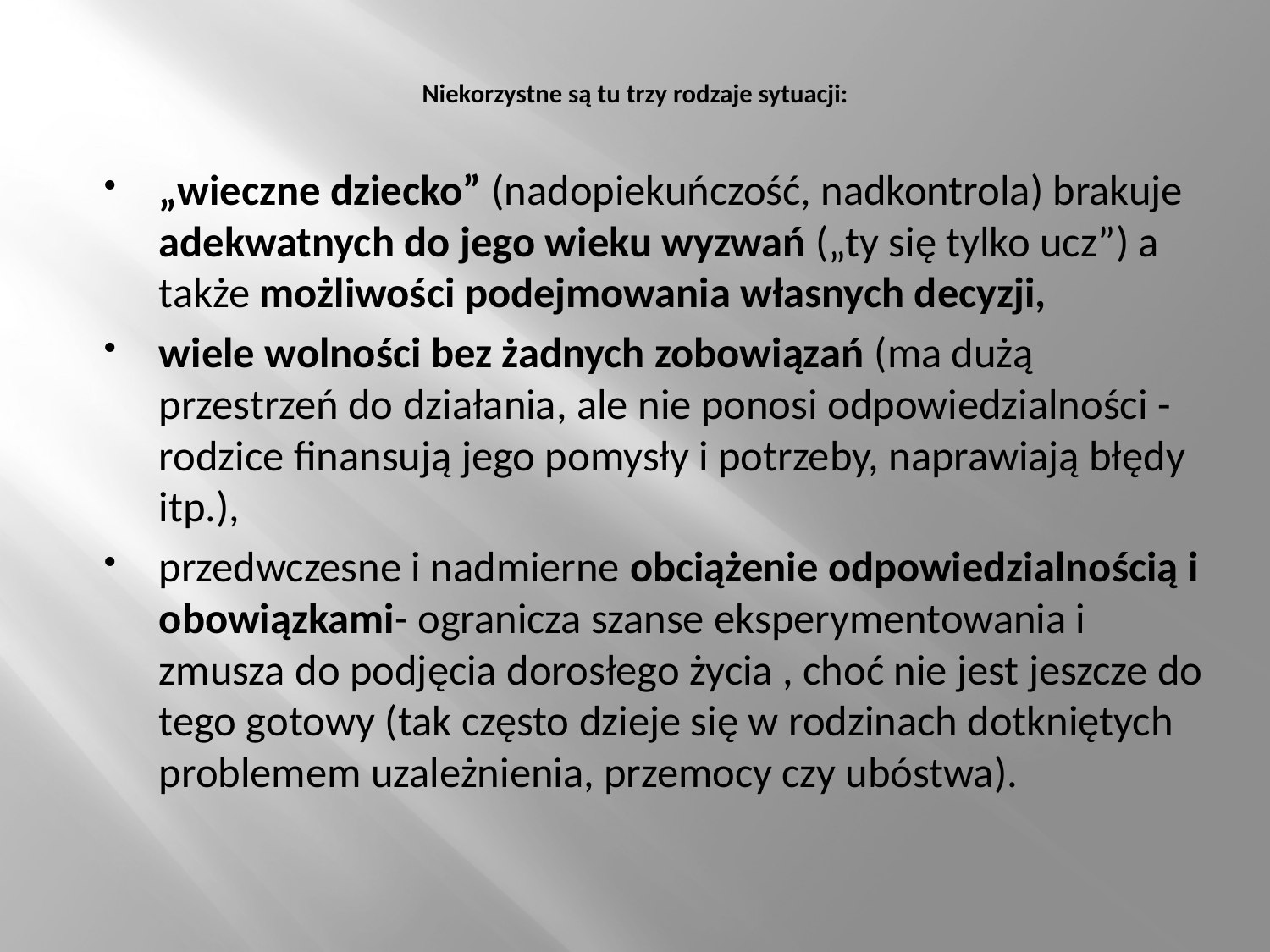

# Niekorzystne są tu trzy rodzaje sytuacji:
„wieczne dziecko” (nadopiekuńczość, nadkontrola) brakuje adekwatnych do jego wieku wyzwań („ty się tylko ucz”) a także możliwości podejmowania własnych decyzji,
wiele wolności bez żadnych zobowiązań (ma dużą przestrzeń do działania, ale nie ponosi odpowiedzialności - rodzice finansują jego pomysły i potrzeby, naprawiają błędy itp.),
przedwczesne i nadmierne obciążenie odpowiedzialnością i obowiązkami- ogranicza szanse eksperymentowania i zmusza do podjęcia dorosłego życia , choć nie jest jeszcze do tego gotowy (tak często dzieje się w rodzinach dotkniętych problemem uzależnienia, przemocy czy ubóstwa).